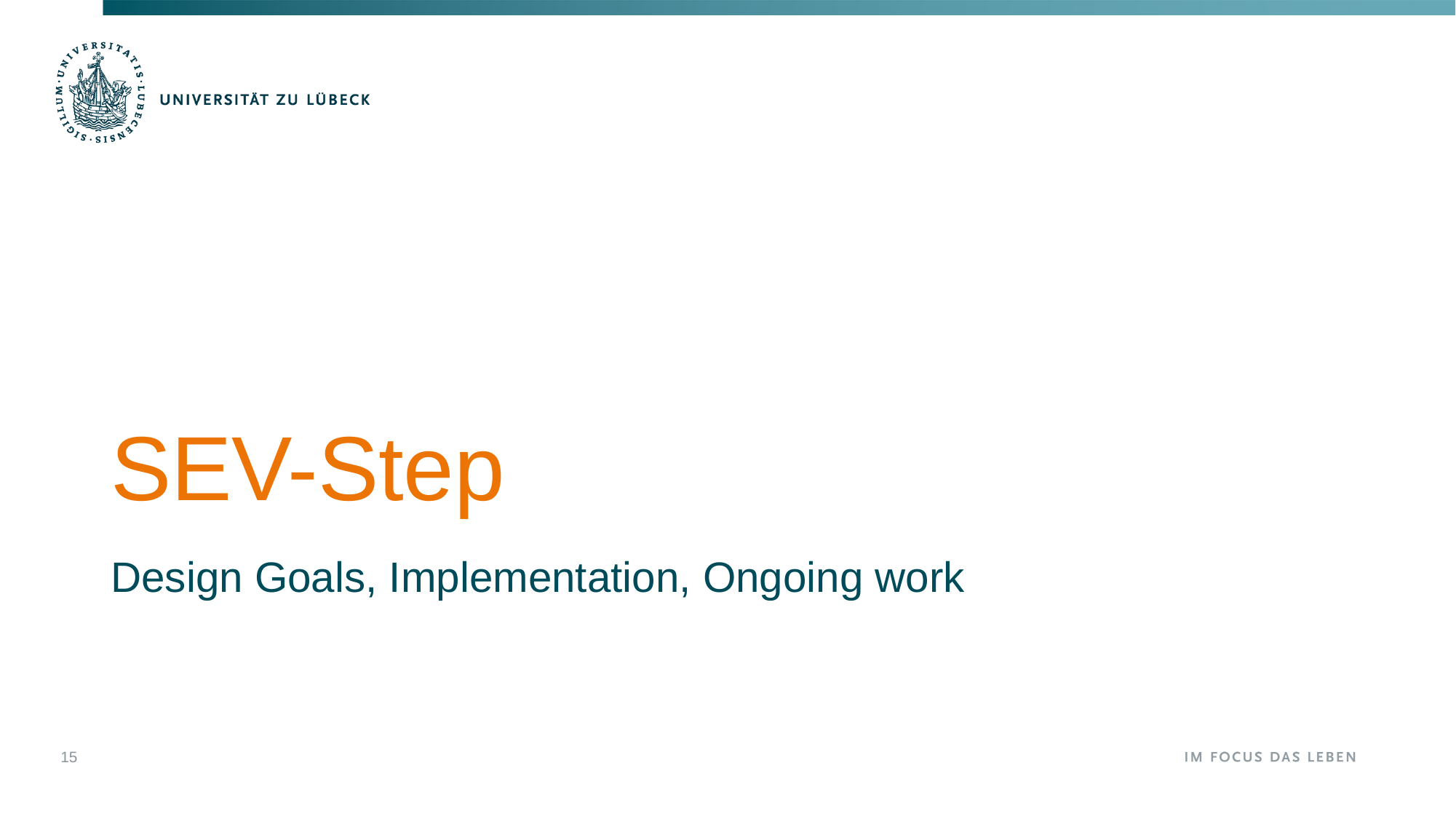

Titelfolie
# SEV-Step
Design Goals, Implementation, Ongoing work
15